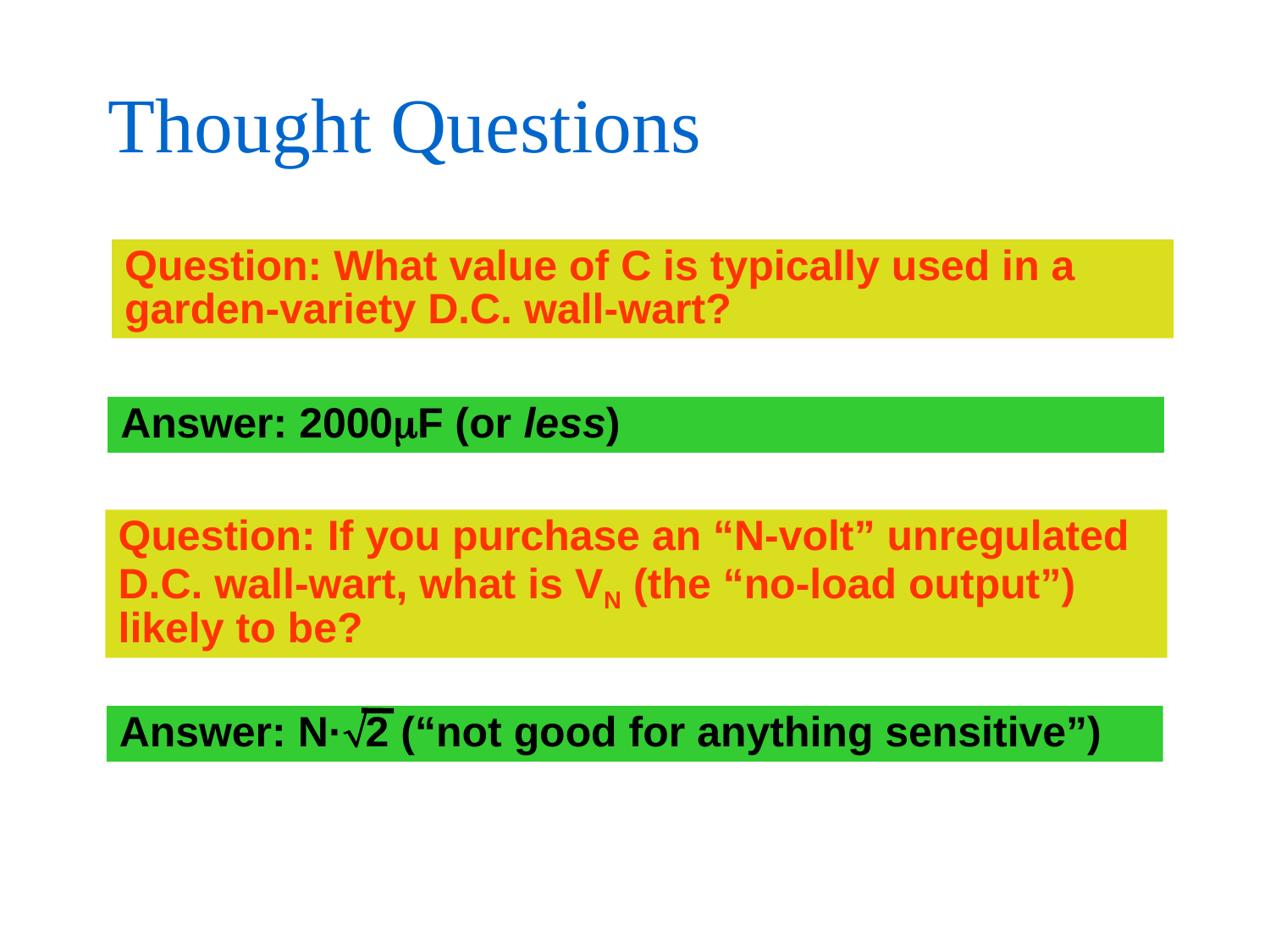

# Thought Questions
Question: What value of C is typically used in a garden-variety D.C. wall-wart?
Answer: 2000μF (or less)
Question: If you purchase an “N-volt” unregulated D.C. wall-wart, what is VN (the “no-load output”) likely to be?
Answer: N·√2 (“not good for anything sensitive”)